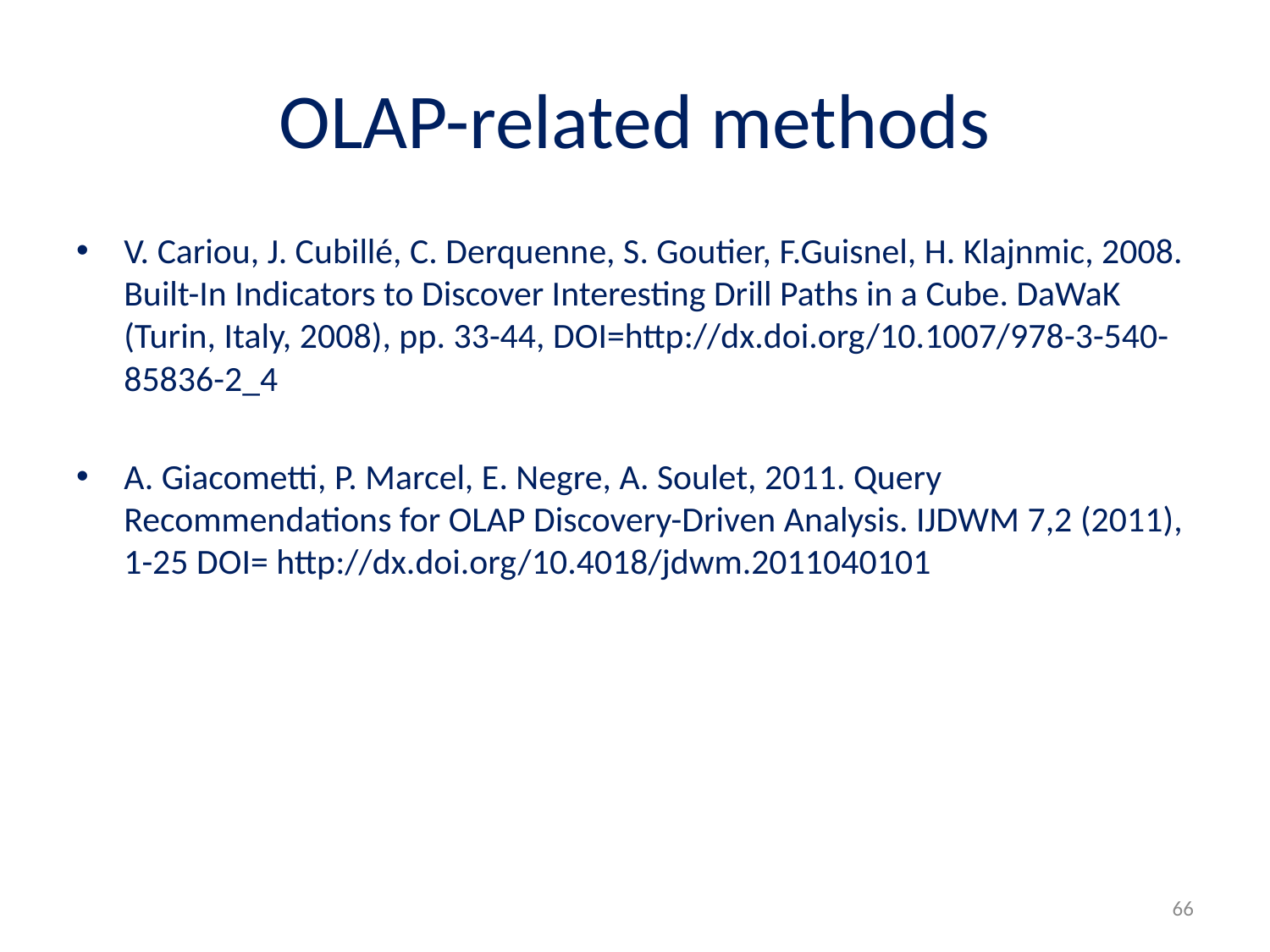

# OLAP-related methods
V. Cariou, J. Cubillé, C. Derquenne, S. Goutier, F.Guisnel, H. Klajnmic, 2008. Built-In Indicators to Discover Interesting Drill Paths in a Cube. DaWaK (Turin, Italy, 2008), pp. 33-44, DOI=http://dx.doi.org/10.1007/978-3-540-85836-2_4

A. Giacometti, P. Marcel, E. Negre, A. Soulet, 2011. Query Recommendations for OLAP Discovery-Driven Analysis. IJDWM 7,2 (2011), 1-25 DOI= http://dx.doi.org/10.4018/jdwm.2011040101
66